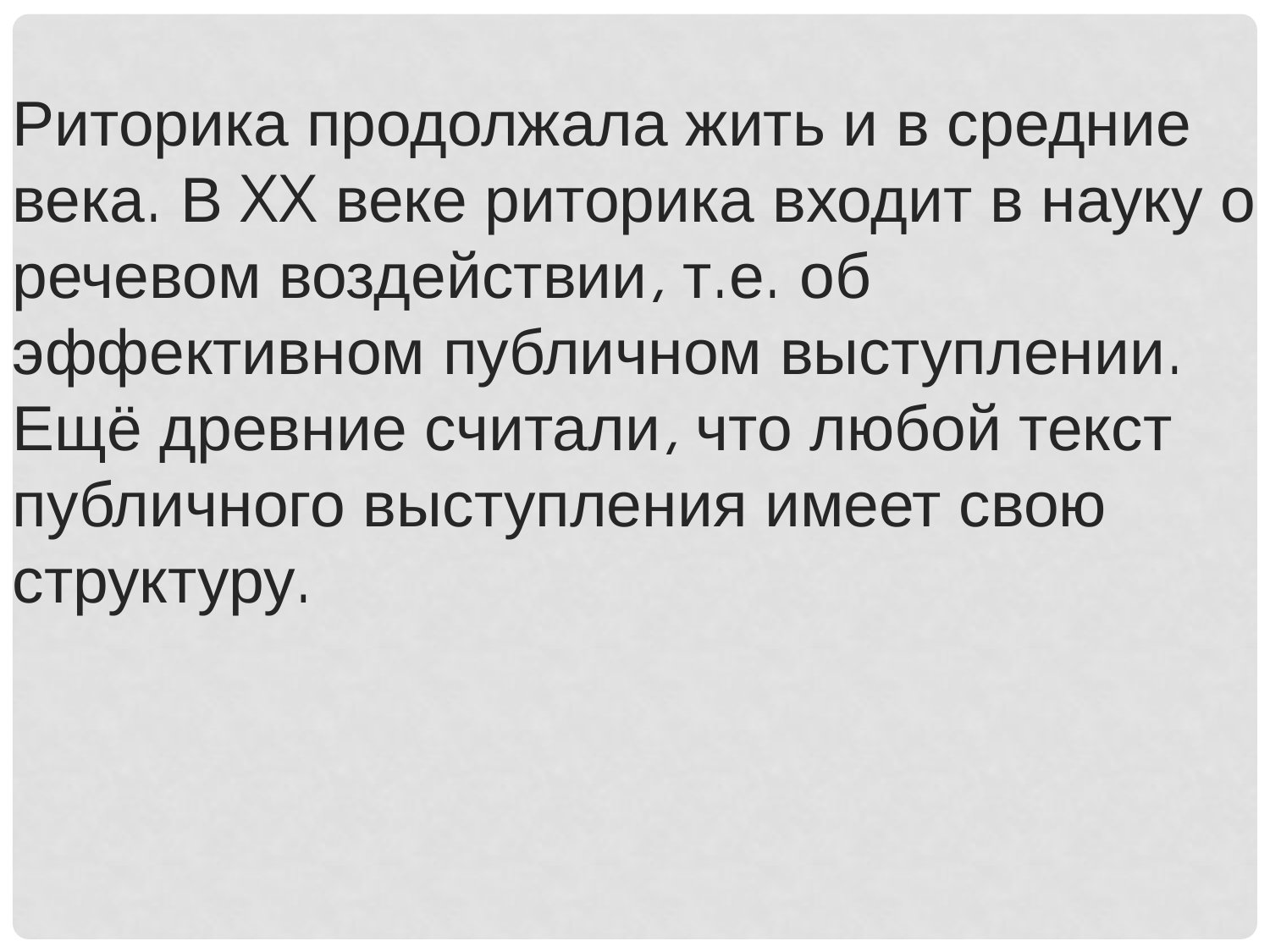

Риторика продолжала жить и в средние века. В XX веке риторика входит в науку о речевом воздействии, т.е. об эффективном публичном выступлении.
Ещё древние считали, что любой текст публичного выступления имеет свою структуру.